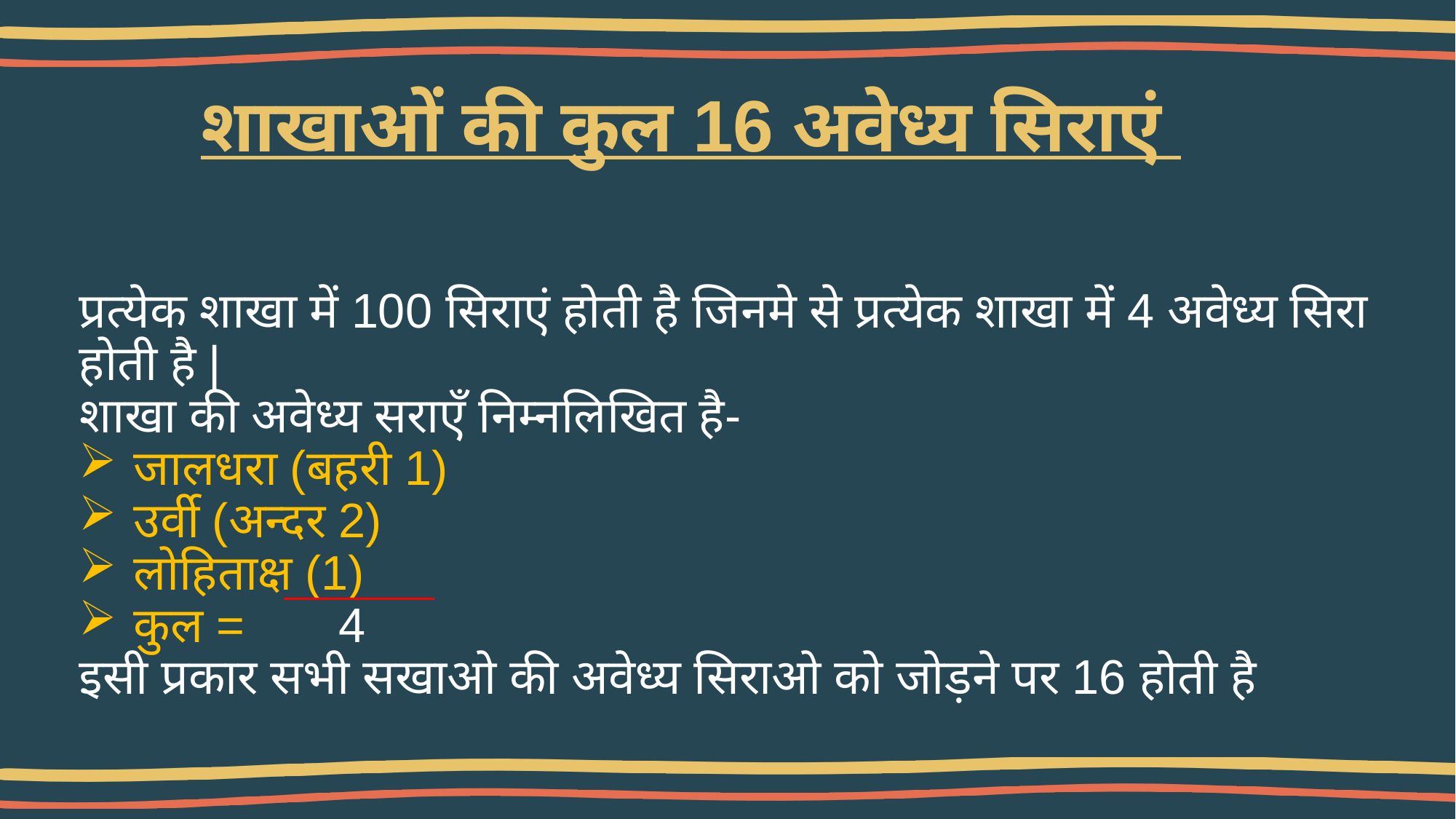

# शाखाओं की कुल 16 अवेध्य सिराएं
प्रत्येक शाखा में 100 सिराएं होती है जिनमे से प्रत्येक शाखा में 4 अवेध्य सिरा होती है |
शाखा की अवेध्य सराएँ निम्नलिखित है-
जालधरा (बहरी 1)
उर्वी (अन्दर 2)
लोहिताक्ष (1)
कुल =       4
इसी प्रकार सभी सखाओ की अवेध्य सिराओ को जोड़ने पर 16 होती है